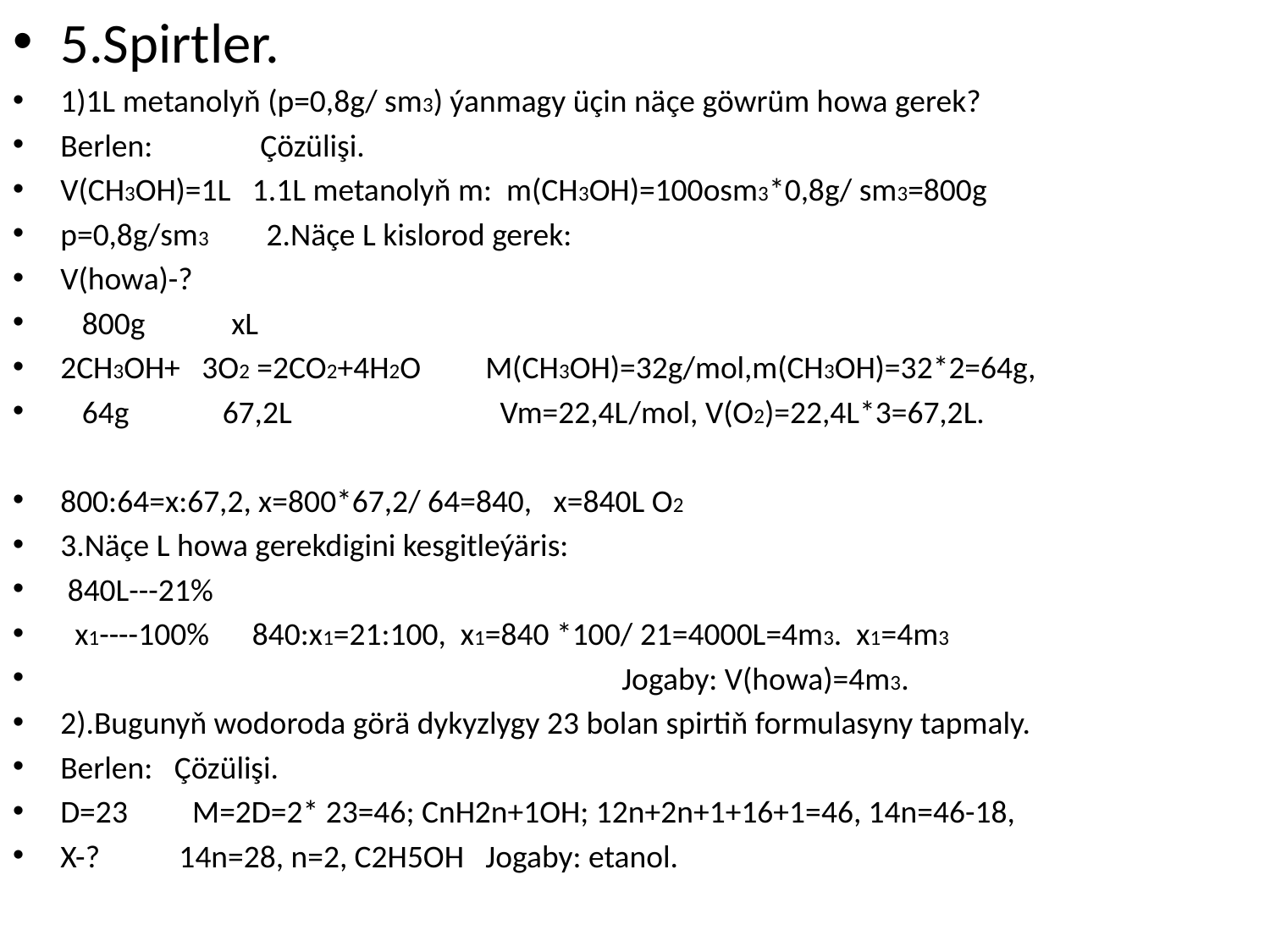

5.Spirtler.
1)1L metanolyň (p=0,8g/ sm3) ýanmagy üçin näçe göwrüm howa gerek?
Berlen:               Çözülişi.
V(CH3OH)=1L   1.1L metanolyň m:  m(CH3OH)=100osm3*0,8g/ sm3=800g
p=0,8g/sm3        2.Näçe L kislorod gerek:
V(howa)-?
   800g            xL
2CH3OH+   3O2 =2CO2+4H2O         M(CH3OH)=32g/mol,m(CH3OH)=32*2=64g,
   64g             67,2L                             Vm=22,4L/mol, V(O2)=22,4L*3=67,2L.

800:64=x:67,2, x=800*67,2/ 64=840,   x=840L O2
3.Näçe L howa gerekdigini kesgitleýäris:
 840L---21%
  x1----100%      840:x1=21:100,  x1=840 *100/ 21=4000L=4m3.  x1=4m3
                                                                              Jogaby: V(howa)=4m3.
2).Bugunyň wodoroda görä dykyzlygy 23 bolan spirtiň formulasyny tapmaly.
Berlen:   Çözülişi.
D=23         M=2D=2* 23=46; CnH2n+1OH; 12n+2n+1+16+1=46, 14n=46-18,
X-?           14n=28, n=2, C2H5OH   Jogaby: etanol.